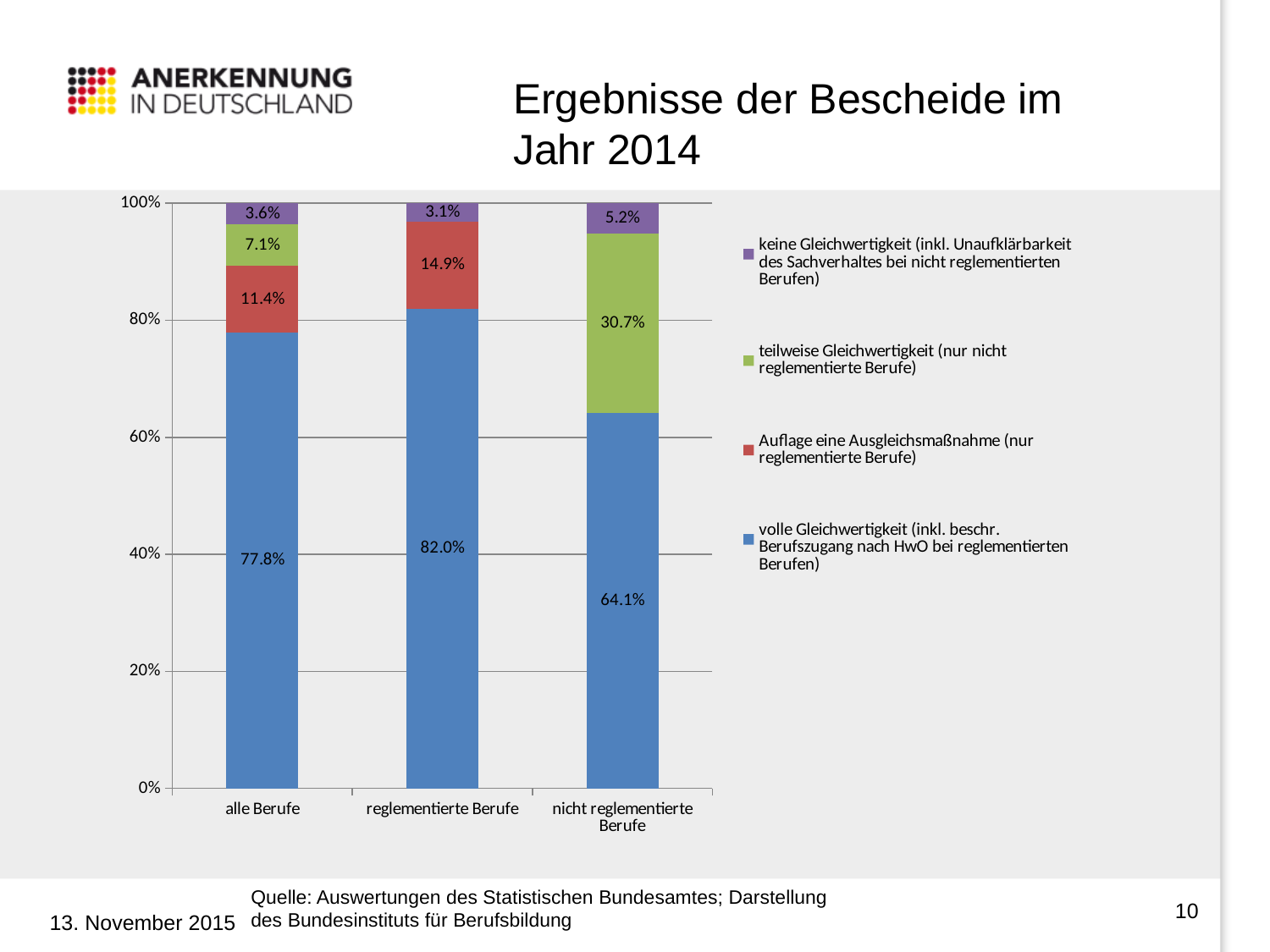

Ergebnisse der Bescheide im Jahr 2014

### Chart

| Category | volle Gleichwertigkeit (inkl. beschr. Berufszugang nach HwO bei reglementierten Berufen) | Auflage eine Ausgleichsmaßnahme (nur reglementierte Berufe) | teilweise Gleichwertigkeit (nur nicht reglementierte Berufe) | keine Gleichwertigkeit (inkl. Unaufklärbarkeit des Sachverhaltes bei nicht reglementierten Berufen) |
|---|---|---|---|---|
| alle Berufe | 0.778 | 0.114 | 0.071 | 0.036 |
| reglementierte Berufe | 0.82 | 0.149 | None | 0.031 |
| nicht reglementierte Berufe | 0.641 | None | 0.307 | 0.052 |

Quelle: Auswertungen des Statistischen Bundesamtes; Darstellung des Bundesinstituts für Berufsbildung
10